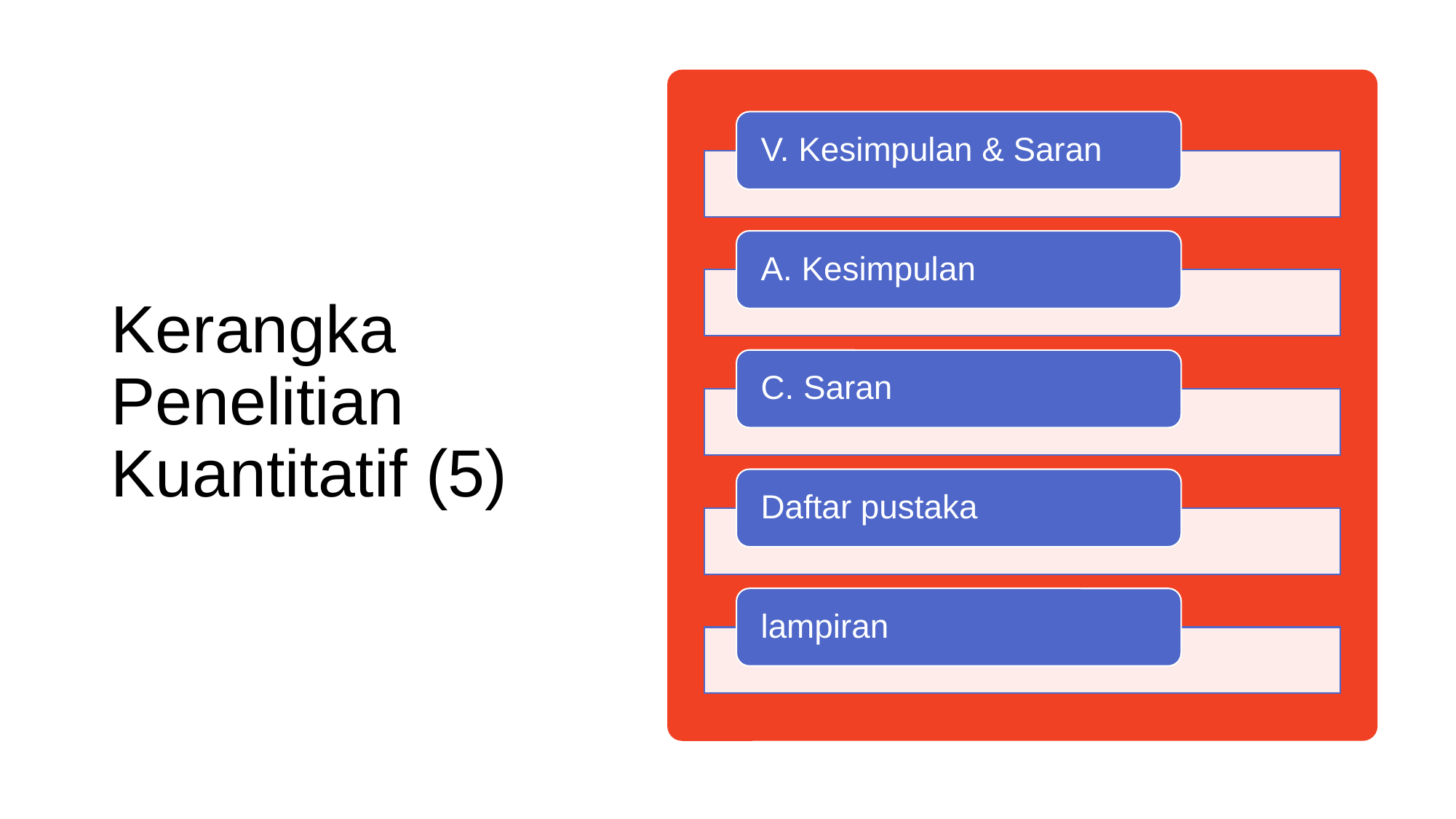

V. Kesimpulan & Saran
A. Kesimpulan
C. Saran
Daftar pustaka
lampiran
# Kerangka Penelitian Kuantitatif (5)